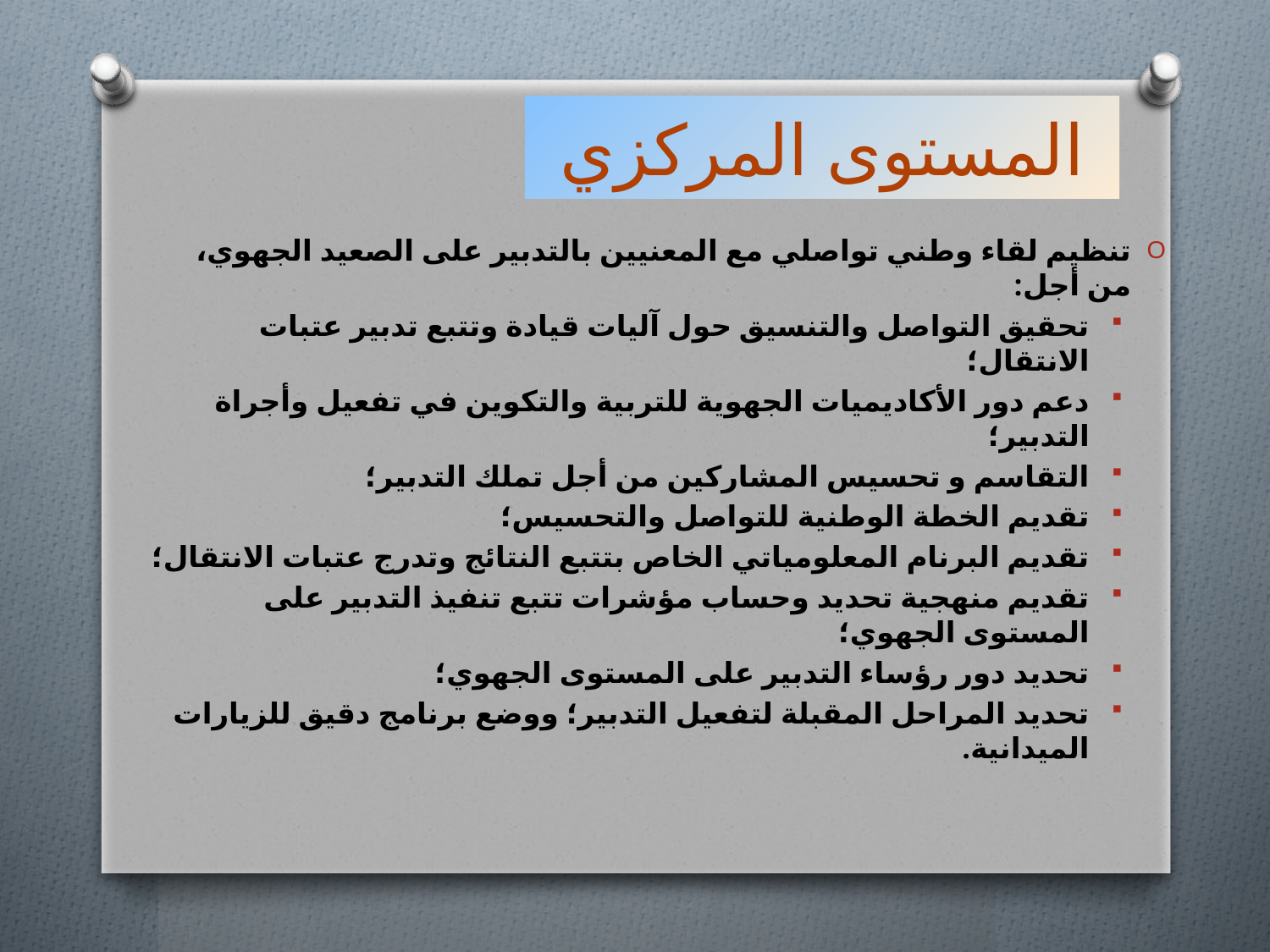

المستوى المركزي
تنظيم لقاء وطني تواصلي مع المعنيين بالتدبير على الصعيد الجهوي، من أجل:
تحقيق التواصل والتنسيق حول آليات قيادة وتتبع تدبير عتبات الانتقال؛
دعم دور الأكاديميات الجهوية للتربية والتكوين في تفعيل وأجراة التدبير؛
التقاسم و تحسيس المشاركين من أجل تملك التدبير؛
تقديم الخطة الوطنية للتواصل والتحسيس؛
تقديم البرنام المعلومياتي الخاص بتتبع النتائج وتدرج عتبات الانتقال؛
تقديم منهجية تحديد وحساب مؤشرات تتبع تنفيذ التدبير على المستوى الجهوي؛
تحديد دور رؤساء التدبير على المستوى الجهوي؛
تحديد المراحل المقبلة لتفعيل التدبير؛ ووضع برنامج دقيق للزيارات الميدانية.